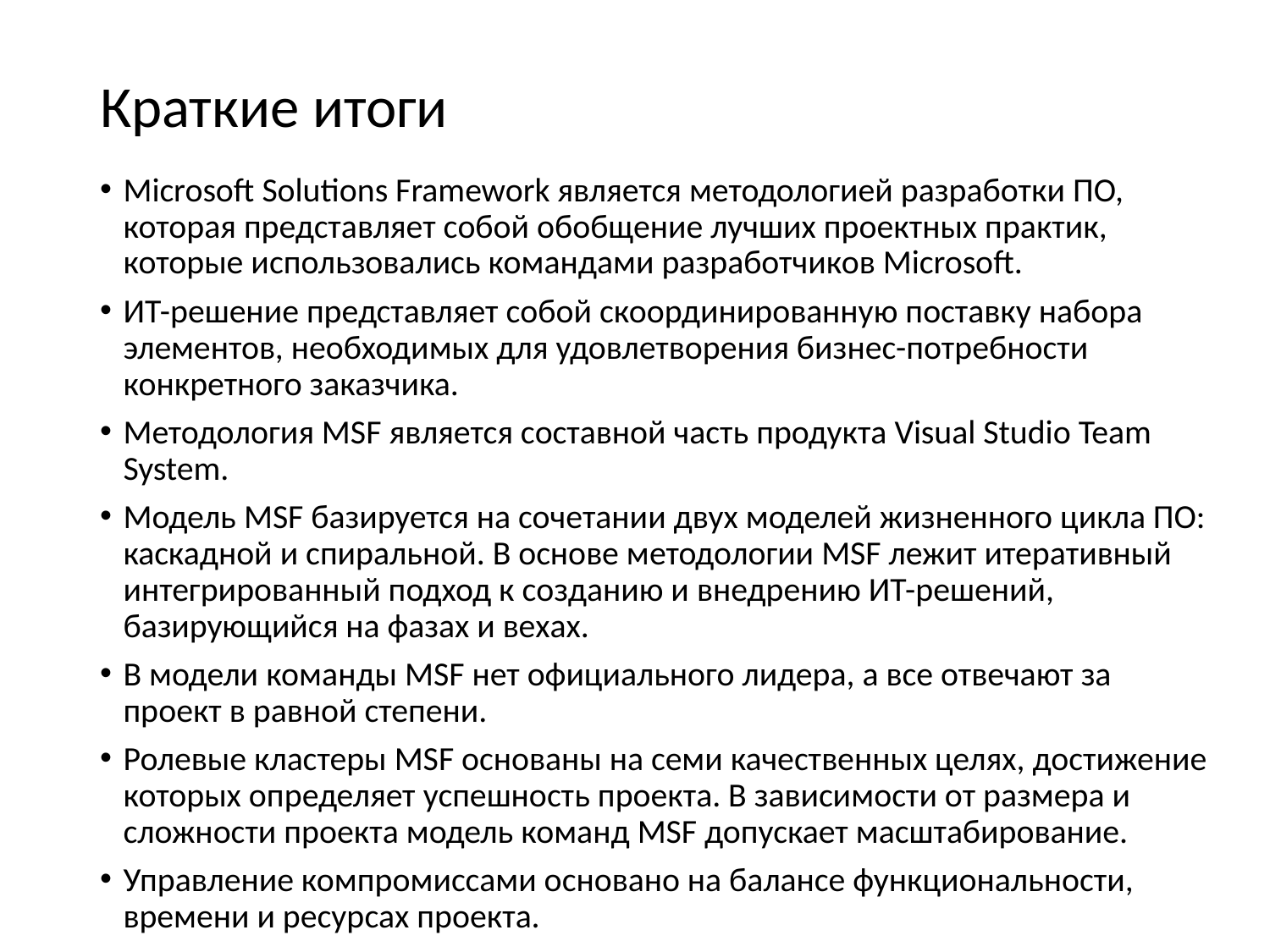

# Краткие итоги
Microsoft Solutions Framework является методологией разработки ПО, которая представляет собой обобщение лучших проектных практик, которые использовались командами разработчиков Microsoft.
ИТ-решение представляет собой скоординированную поставку набора элементов, необходимых для удовлетворения бизнес-потребности конкретного заказчика.
Методология MSF является составной часть продукта Visual Studio Team System.
Модель MSF базируется на сочетании двух моделей жизненного цикла ПО: каскадной и спиральной. В основе методологии MSF лежит итеративный интегрированный подход к созданию и внедрению ИТ-решений, базирующийся на фазах и вехах.
В модели команды MSF нет официального лидера, а все отвечают за проект в равной степени.
Ролевые кластеры MSF основаны на семи качественных целях, достижение которых определяет успешность проекта. В зависимости от размера и сложности проекта модель команд MSF допускает масштабирование.
Управление компромиссами основано на балансе функциональности, времени и ресурсах проекта.